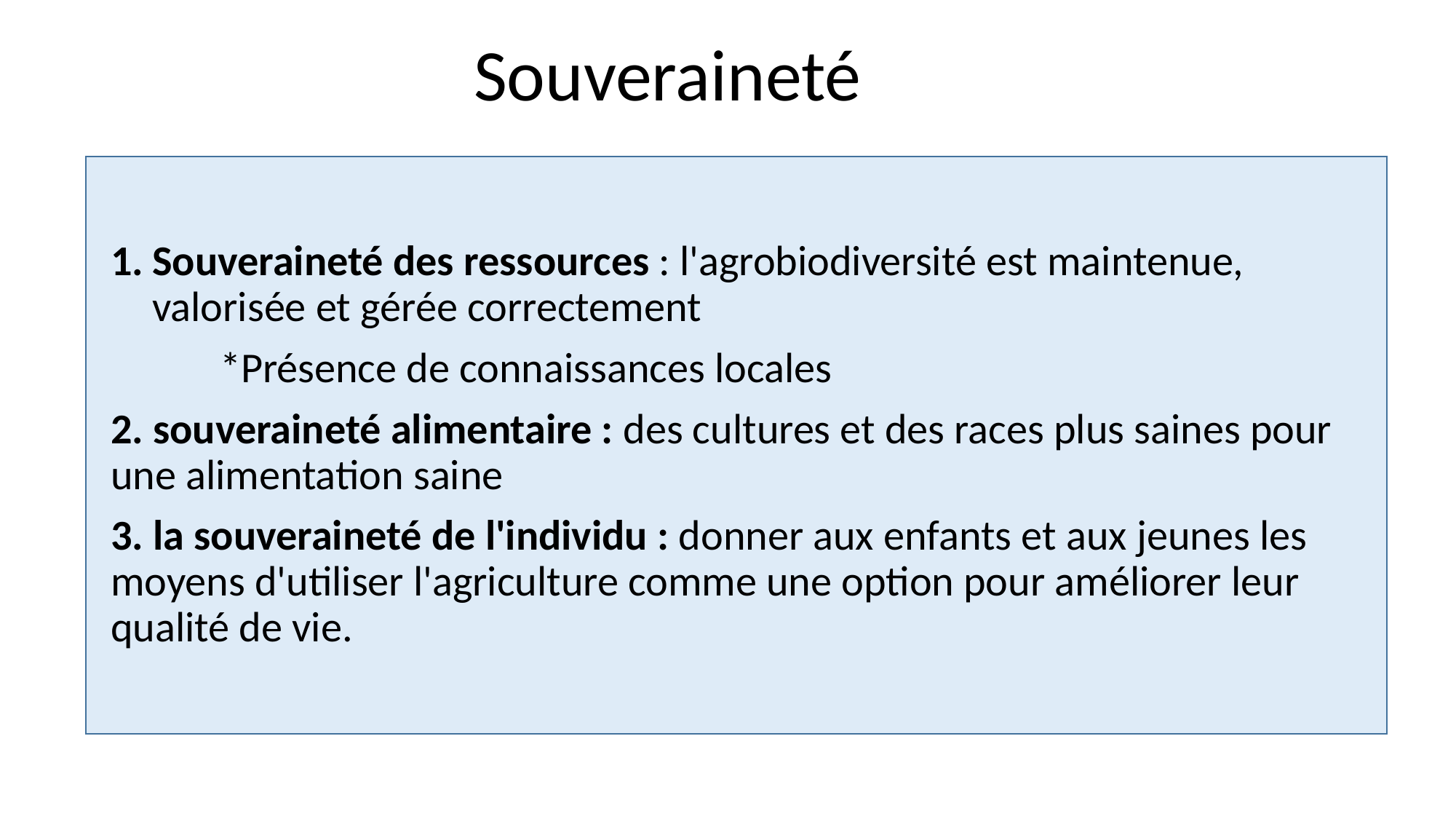

# Souveraineté
Souveraineté des ressources : l'agrobiodiversité est maintenue, valorisée et gérée correctement
	*Présence de connaissances locales
2. souveraineté alimentaire : des cultures et des races plus saines pour une alimentation saine
3. la souveraineté de l'individu : donner aux enfants et aux jeunes les moyens d'utiliser l'agriculture comme une option pour améliorer leur qualité de vie.